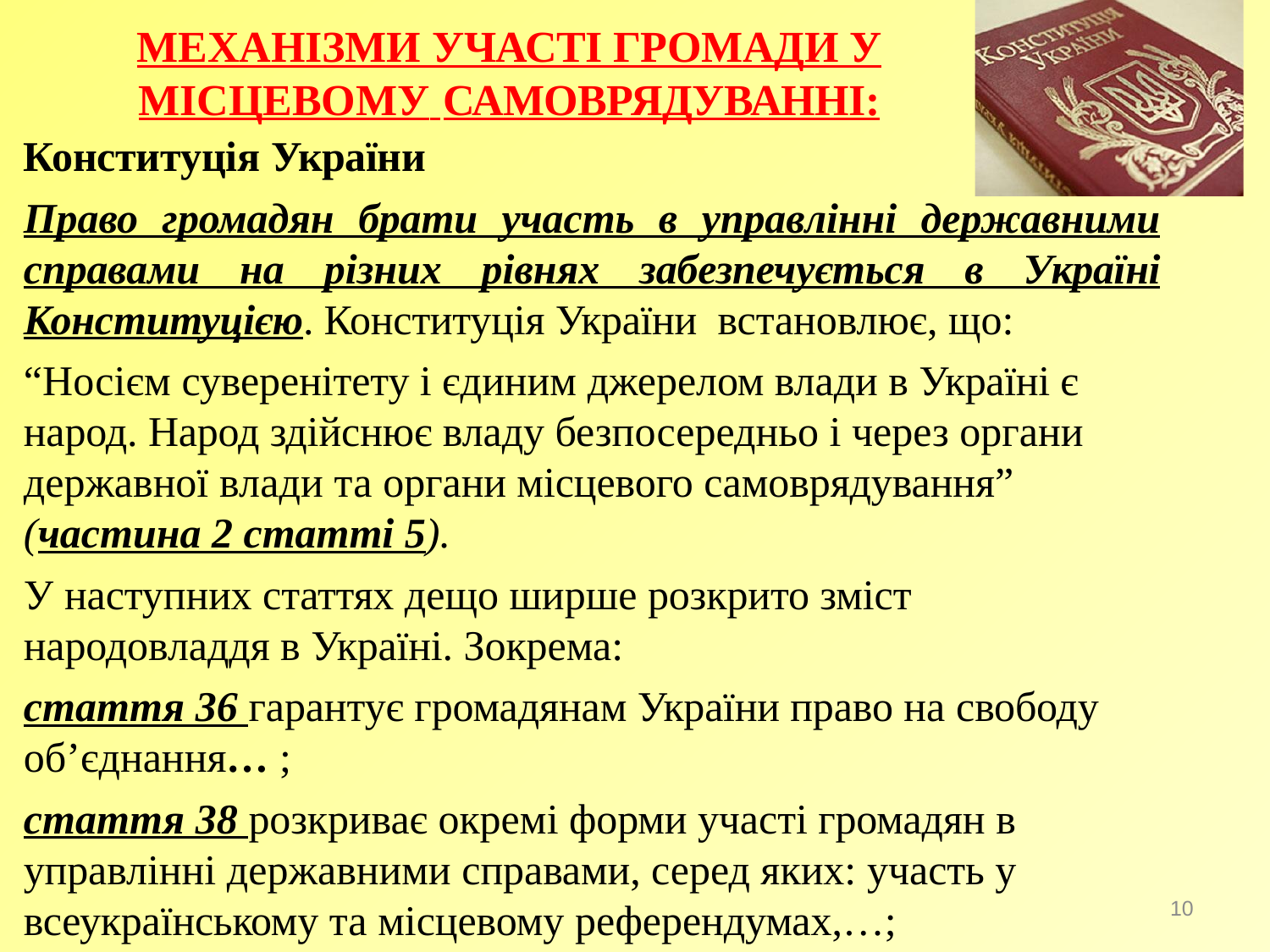

МЕХАНІЗМИ УЧАСТІ ГРОМАДИ У МІСЦЕВОМУ САМОВРЯДУВАННІ:
Конституція України
Право громадян брати участь в управлінні державними справами на різних рівнях забезпечується в Україні Конституцією. Конституція України  встановлює, що:
“Носієм суверенітету і єдиним джерелом влади в Україні є народ. Народ здійснює владу безпосередньо і через органи державної влади та органи місцевого самоврядування” (частина 2 статті 5).
У наступних статтях дещо ширше розкрито зміст народовладдя в Україні. Зокрема:
стаття 36 гарантує громадянам України право на свободу об’єднання… ;
стаття 38 розкриває окремі форми участі громадян в управлінні державними справами, серед яких: участь у всеукраїнському та місцевому референдумах,…;
10